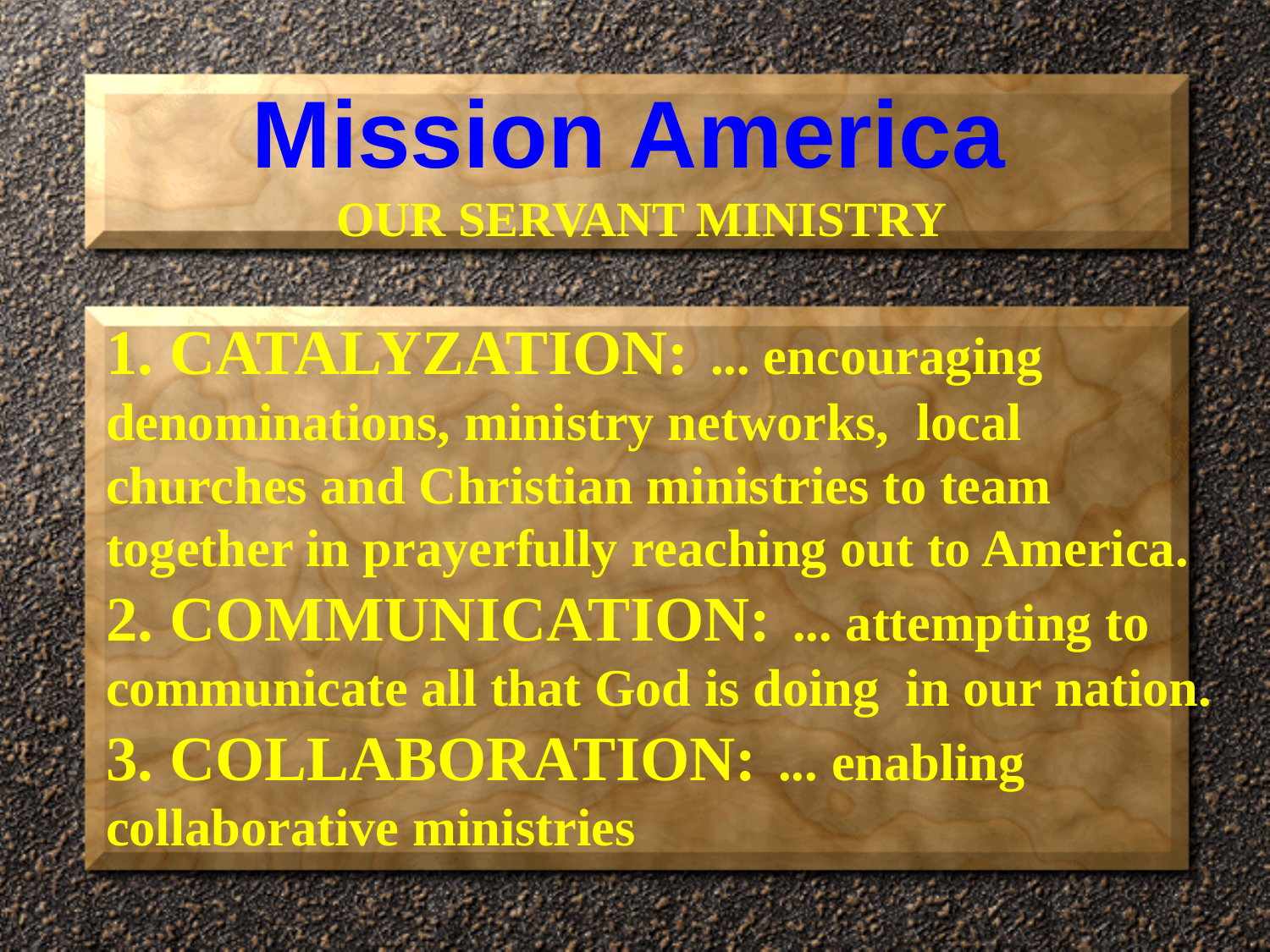

Mission America
OUR SERVANT MINISTRY
1. CATALYZATION:  ... encouraging denominations, ministry networks,  local churches and Christian ministries to team together in prayerfully reaching out to America.
2. COMMUNICATION:  ... attempting to communicate all that God is doing  in our nation.
3. COLLABORATION:  ... enabling collaborative ministries
#